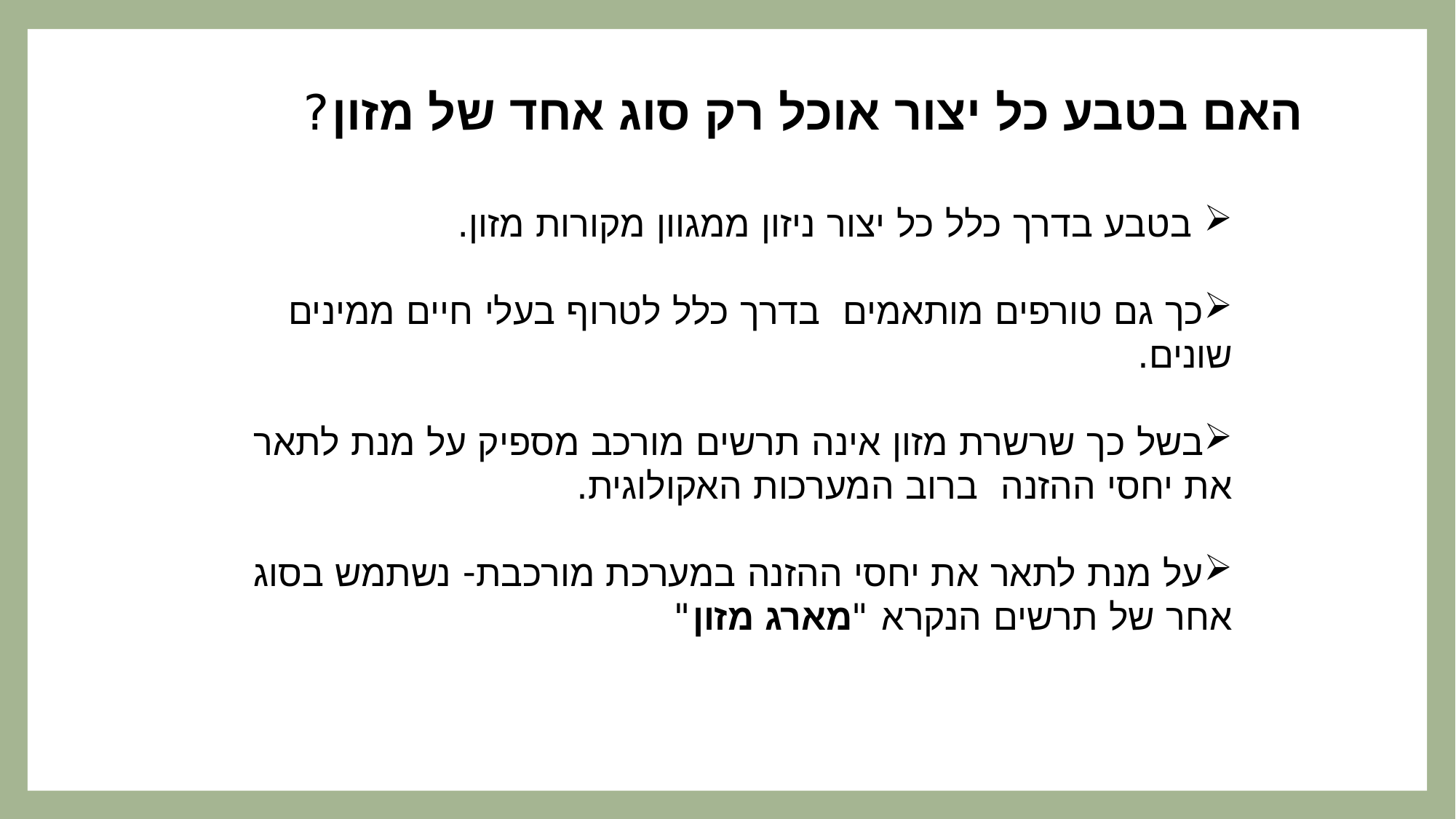

# האם בטבע כל יצור אוכל רק סוג אחד של מזון?

 בטבע בדרך כלל כל יצור ניזון ממגוון מקורות מזון.
כך גם טורפים מותאמים  בדרך כלל לטרוף בעלי חיים ממינים שונים.

בשל כך שרשרת מזון אינה תרשים מורכב מספיק על מנת לתאר את יחסי ההזנה  ברוב המערכות האקולוגית.

על מנת לתאר את יחסי ההזנה במערכת מורכבת- נשתמש בסוג אחר של תרשים הנקרא "מארג מזון"